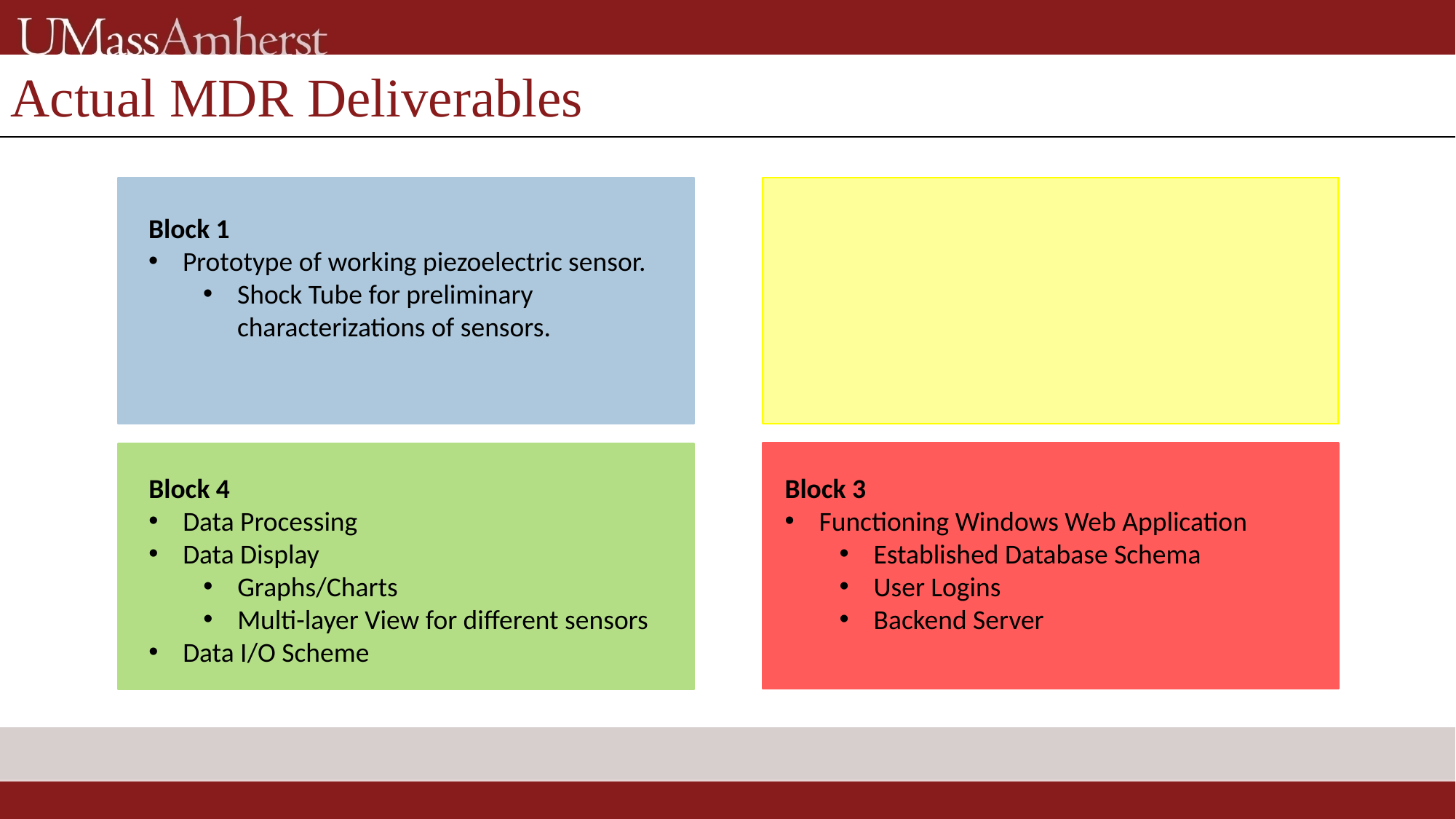

Actual MDR Deliverables

Block 1
Prototype of working piezoelectric sensor.
Shock Tube for preliminary characterizations of sensors.

Block 4
Data Processing
Data Display
Graphs/Charts
Multi-layer View for different sensors
Data I/O Scheme
Block 3
Functioning Windows Web Application
Established Database Schema
User Logins
Backend Server
UMASS Amherst, Department of Electrical and Computer Engineering
19